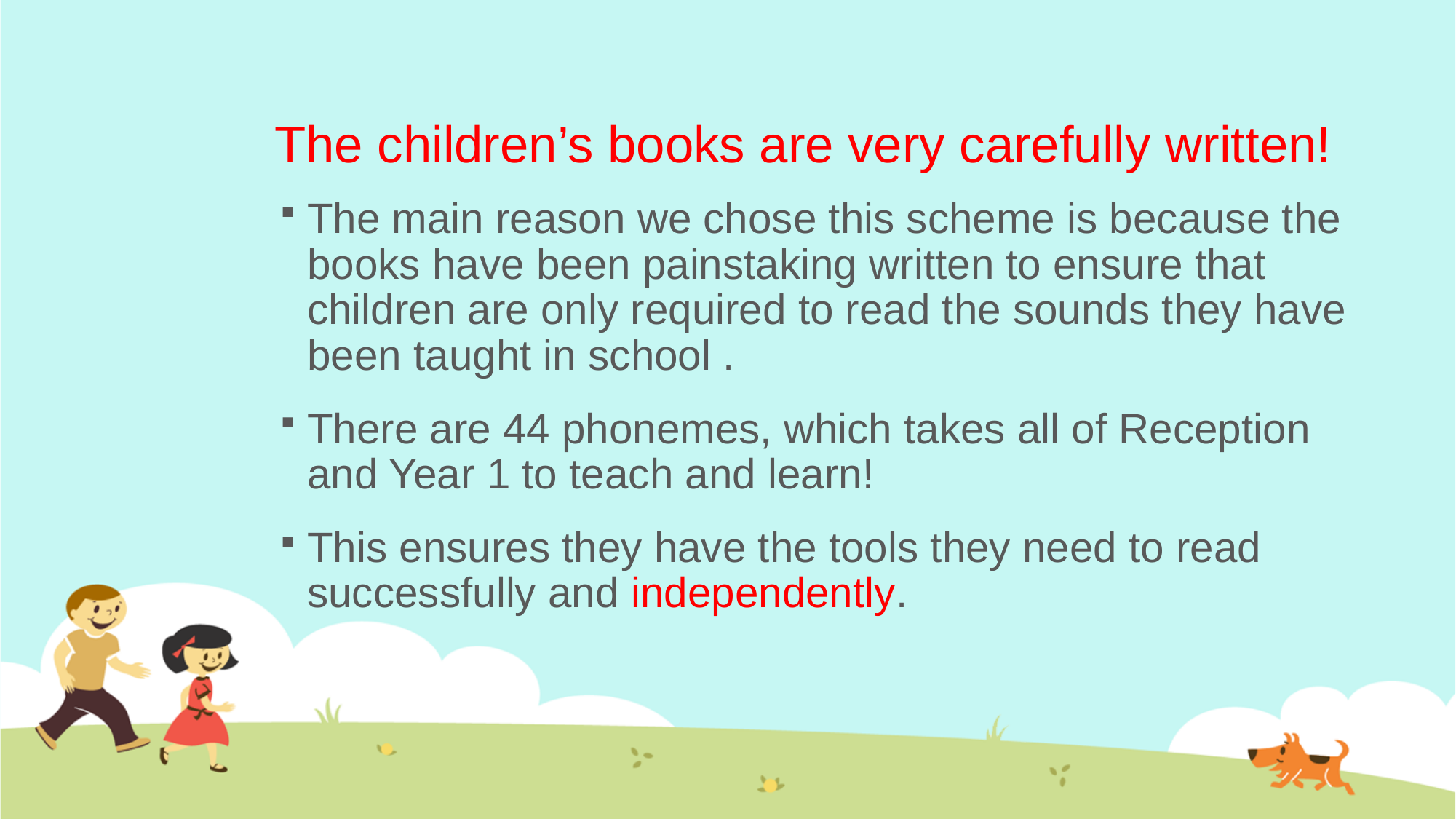

# The children’s books are very carefully written!
The main reason we chose this scheme is because the books have been painstaking written to ensure that children are only required to read the sounds they have been taught in school .
There are 44 phonemes, which takes all of Reception and Year 1 to teach and learn!
This ensures they have the tools they need to read successfully and independently.